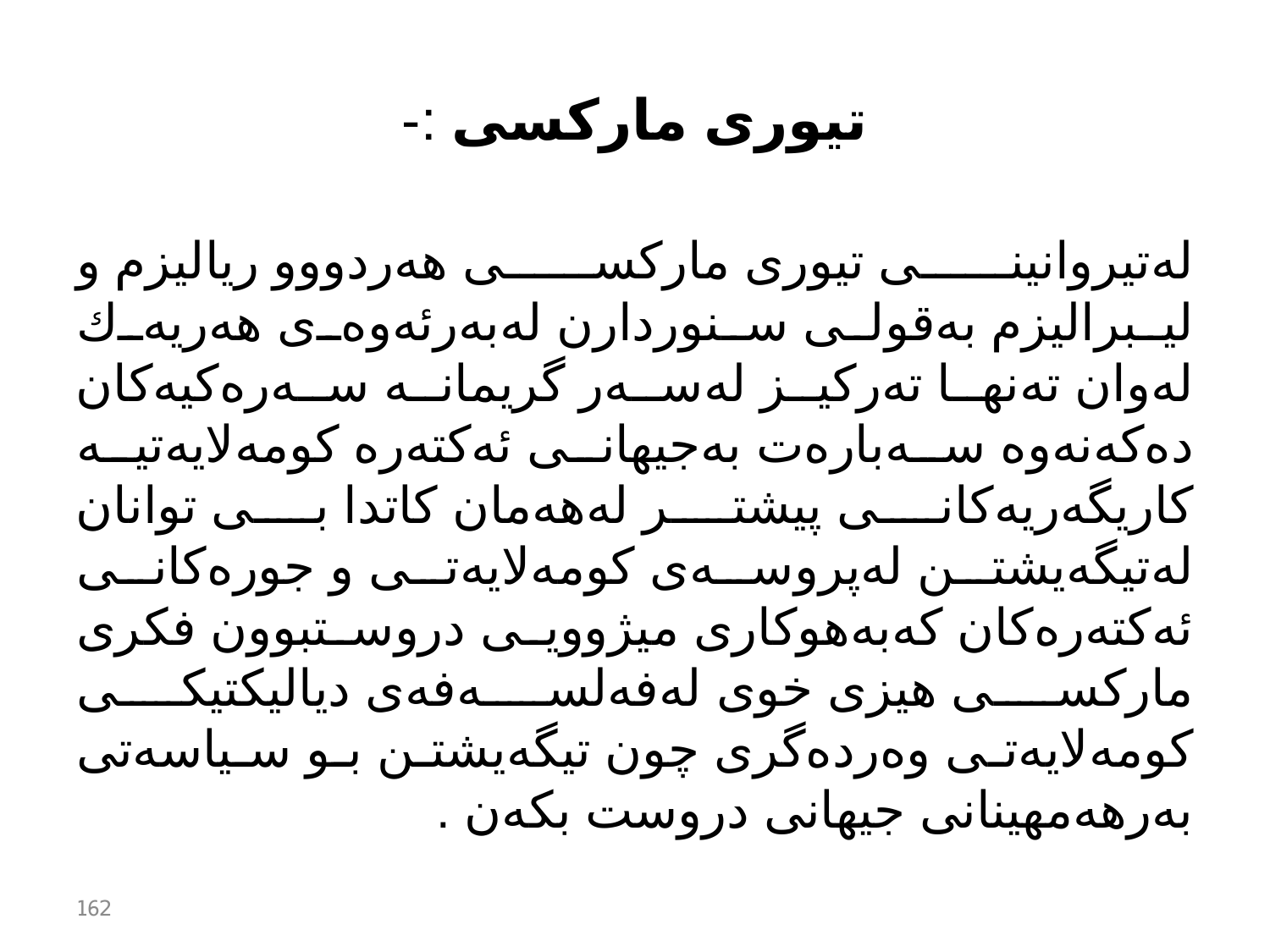

# تیوری ماركسی :-
لەتیروانینی تیوری ماركسی هەردووو ریالیزم و لیبرالیزم بەقولی سنوردارن لەبەرئەوەی هەریەك لەوان تەنها تەركیز لەسەر گریمانە سەرەكیەكان دەكەنەوە سەبارەت بەجیهانی ئەكتەرە كومەلایەتیە كاریگەریەكانی پیشتر لەهەمان كاتدا بی توانان لەتیگەیشتن لەپروسەی كومەلایەتی و جورەكانی ئەكتەرەكان كەبەهوكاری میژوویی دروستبوون فكری ماركسی هیزی خوی لەفەلسەفەی دیالیكتیكی كومەلایەتی وەردەگری چون تیگەیشتن بو سیاسەتی بەرهەمهینانی جیهانی دروست بكەن .
162